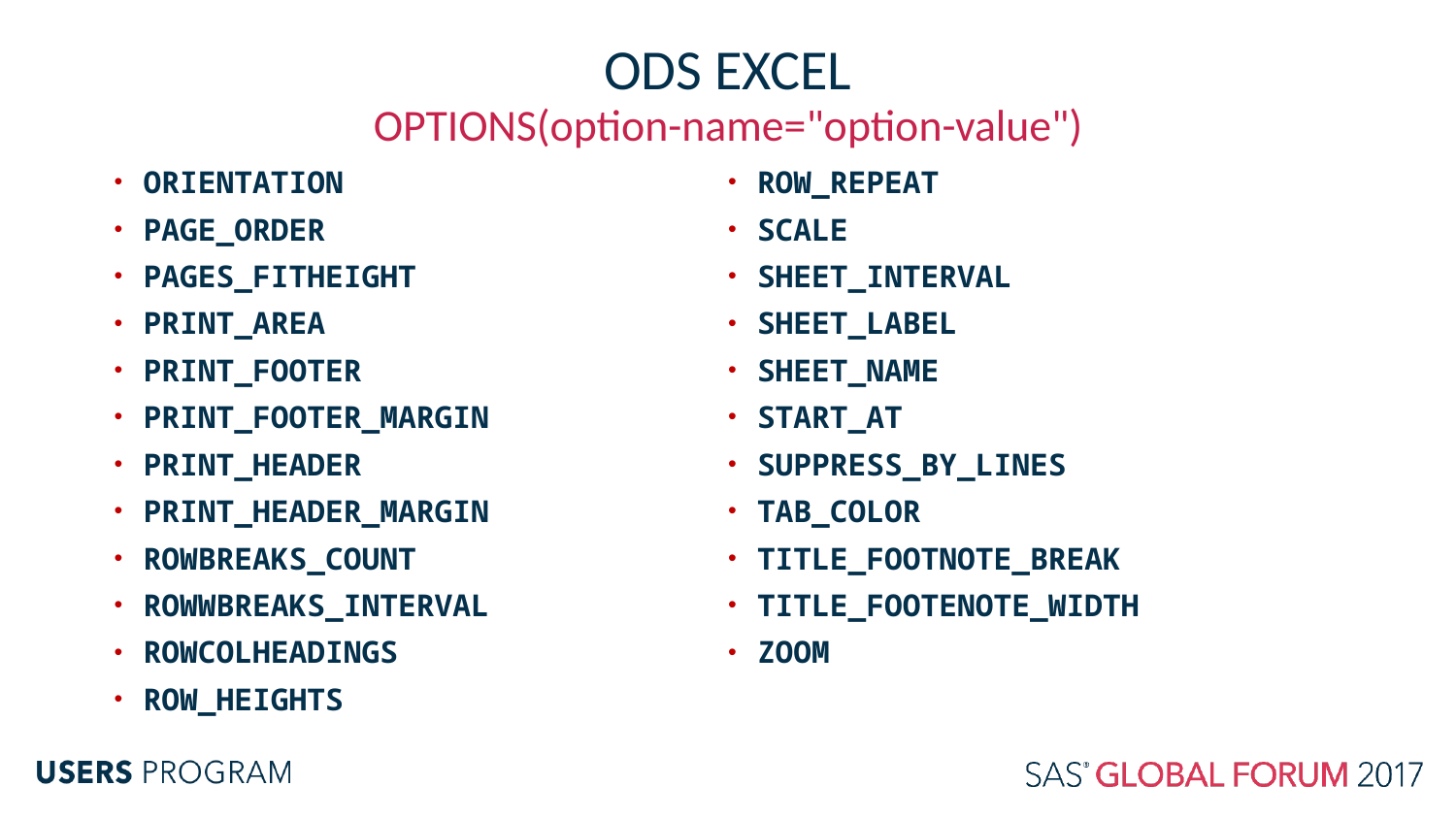

# ODS EXCEL
OPTIONS(option-name="option-value")
ORIENTATION
PAGE_ORDER
PAGES_FITHEIGHT
PRINT_AREA
PRINT_FOOTER
PRINT_FOOTER_MARGIN
PRINT_HEADER
PRINT_HEADER_MARGIN
ROWBREAKS_COUNT
ROWWBREAKS_INTERVAL
ROWCOLHEADINGS
ROW_HEIGHTS
ROW_REPEAT
SCALE
SHEET_INTERVAL
SHEET_LABEL
SHEET_NAME
START_AT
SUPPRESS_BY_LINES
TAB_COLOR
TITLE_FOOTNOTE_BREAK
TITLE_FOOTENOTE_WIDTH
ZOOM